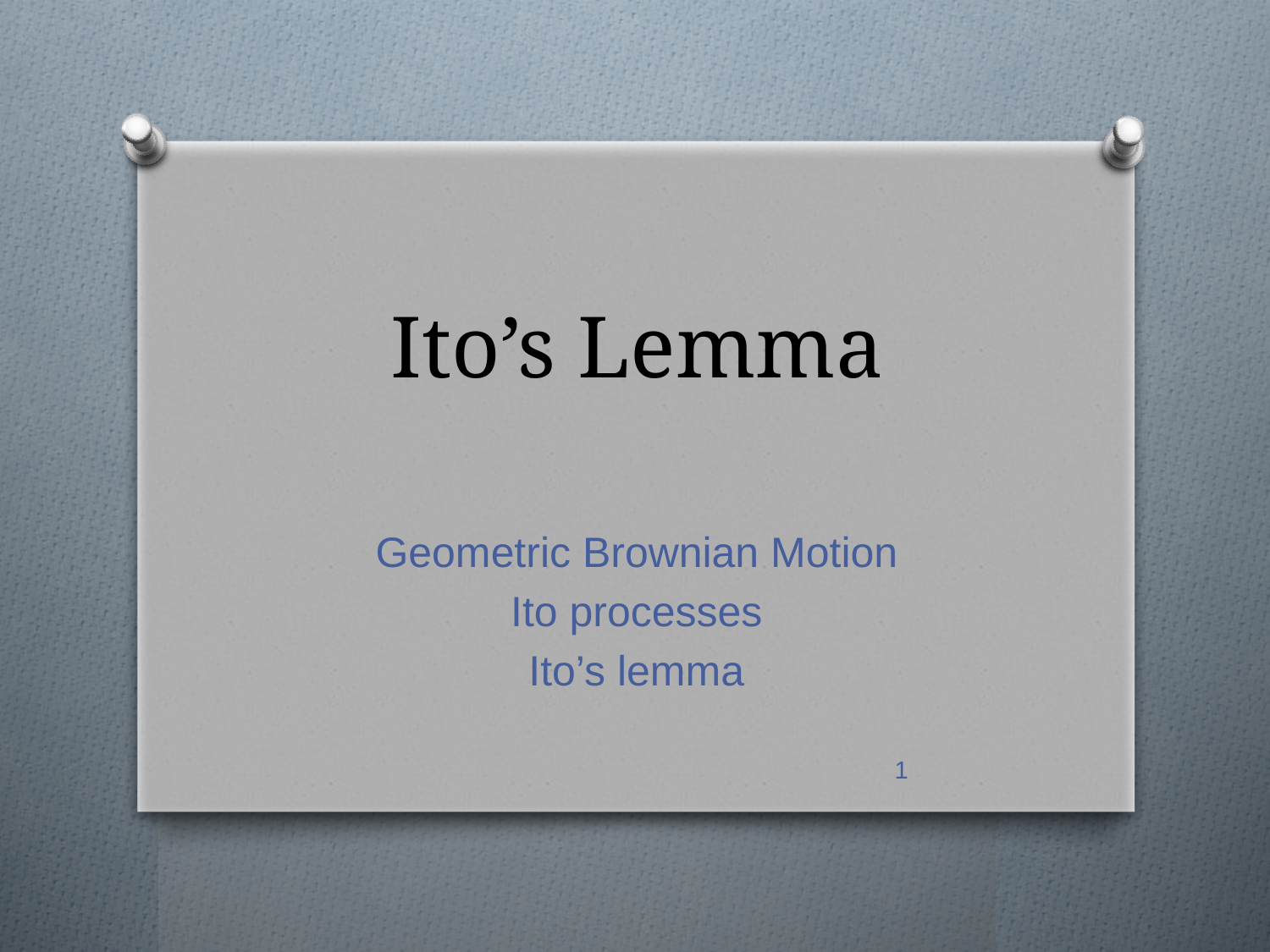

# Ito’s Lemma
Geometric Brownian Motion
Ito processes
Ito’s lemma
1